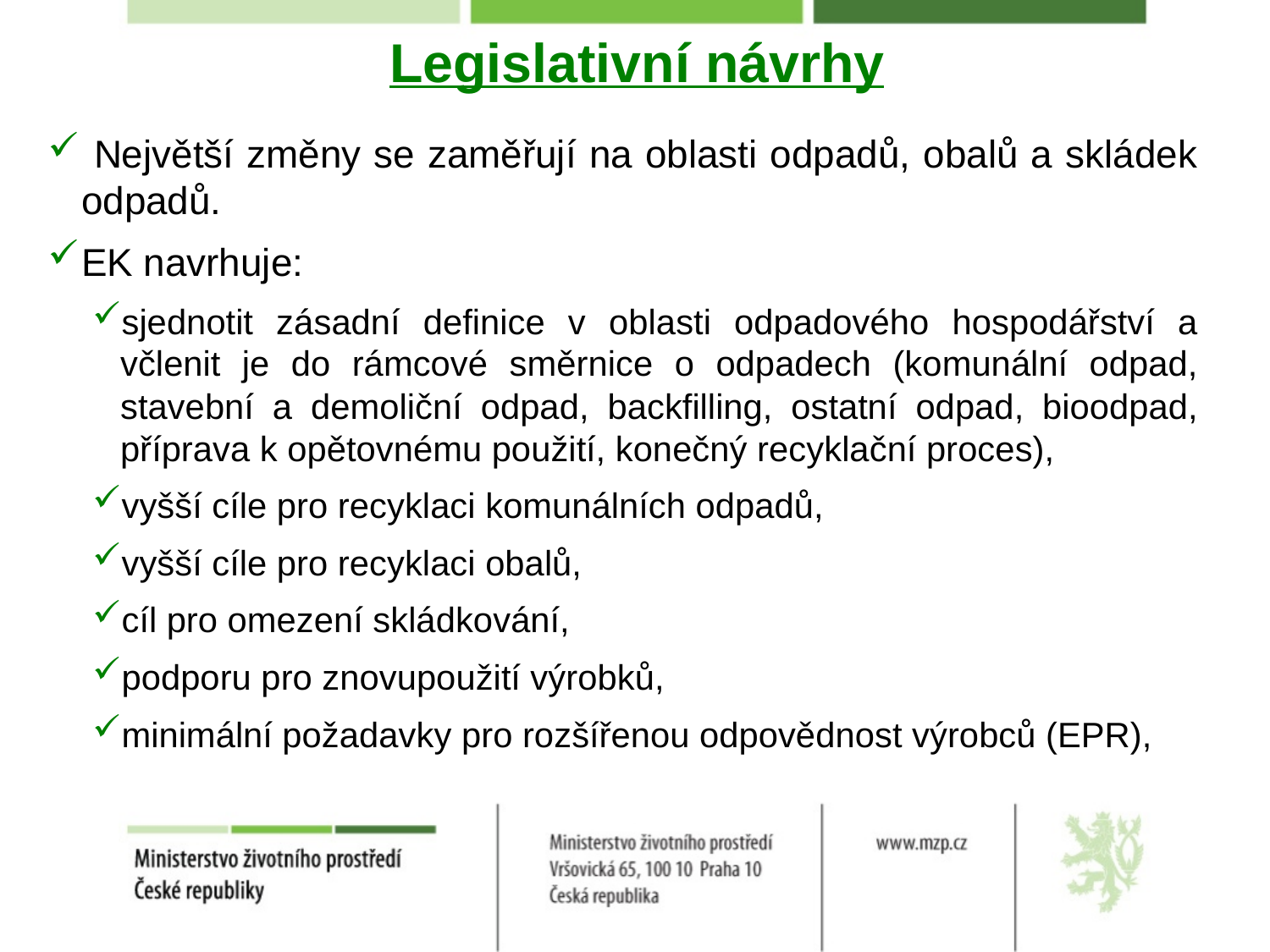

Legislativní návrhy
 Největší změny se zaměřují na oblasti odpadů, obalů a skládek odpadů.
EK navrhuje:
sjednotit zásadní definice v oblasti odpadového hospodářství a včlenit je do rámcové směrnice o odpadech (komunální odpad, stavební a demoliční odpad, backfilling, ostatní odpad, bioodpad, příprava k opětovnému použití, konečný recyklační proces),
vyšší cíle pro recyklaci komunálních odpadů,
vyšší cíle pro recyklaci obalů,
cíl pro omezení skládkování,
podporu pro znovupoužití výrobků,
minimální požadavky pro rozšířenou odpovědnost výrobců (EPR),